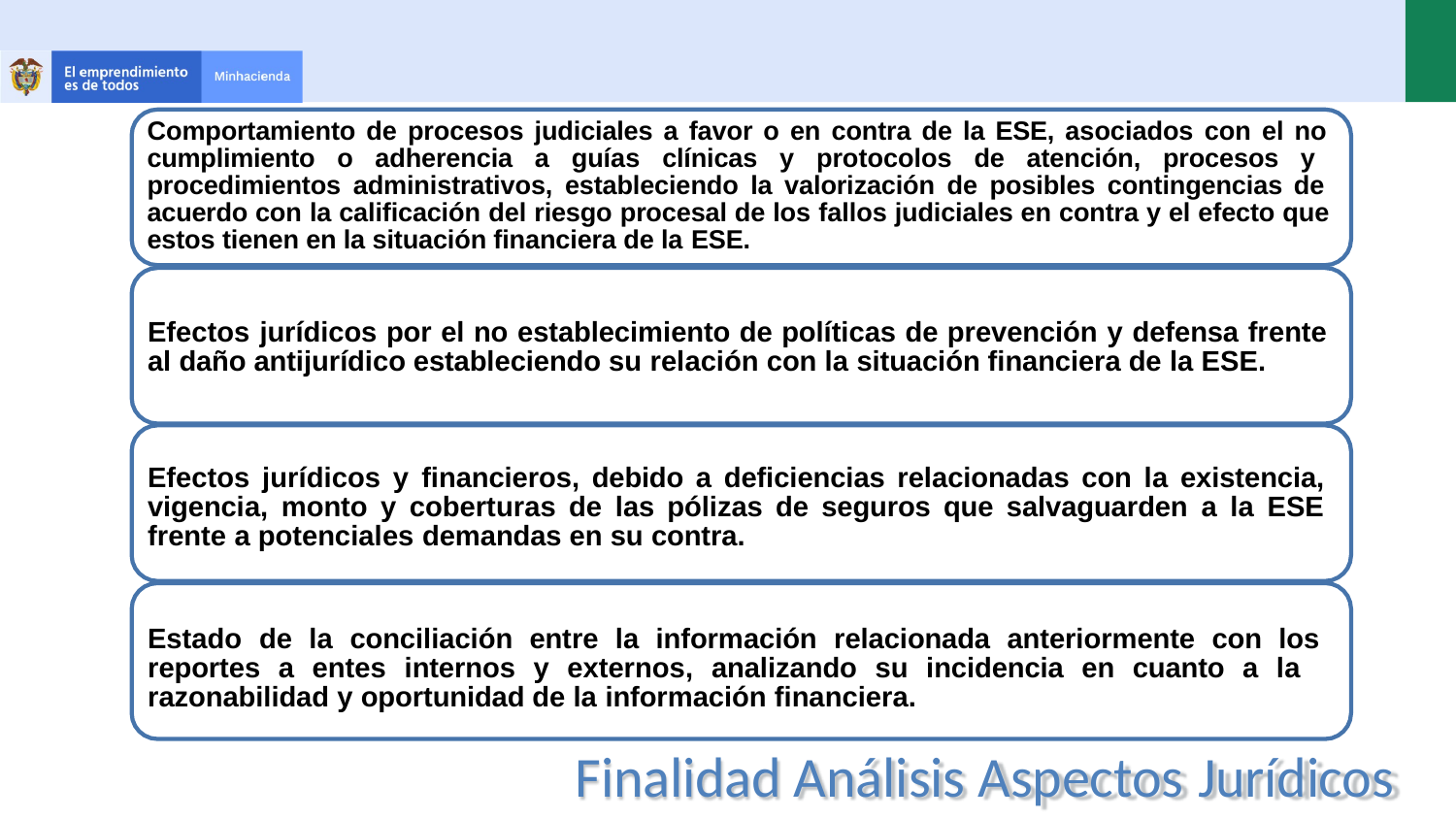

Comportamiento de procesos judiciales a favor o en contra de la ESE, asociados con el no  cumplimiento o adherencia a guías clínicas y protocolos de atención, procesos y  procedimientos administrativos, estableciendo la valorización de posibles contingencias de  acuerdo con la calificación del riesgo procesal de los fallos judiciales en contra y el efecto que  estos tienen en la situación financiera de la ESE.

Efectos jurídicos por el no establecimiento de políticas de prevención y defensa frente  al daño antijurídico estableciendo su relación con la situación financiera de la ESE.

Efectos jurídicos y financieros, debido a deficiencias relacionadas con la existencia,  vigencia, monto y coberturas de las pólizas de seguros que salvaguarden a la ESE  frente a potenciales demandas en su contra.

Estado de la conciliación entre la información relacionada anteriormente con los  reportes a entes internos y externos, analizando su incidencia en cuanto a la   razonabilidad y oportunidad de la información financiera.

Finalidad Análisis Aspectos Jurídicos